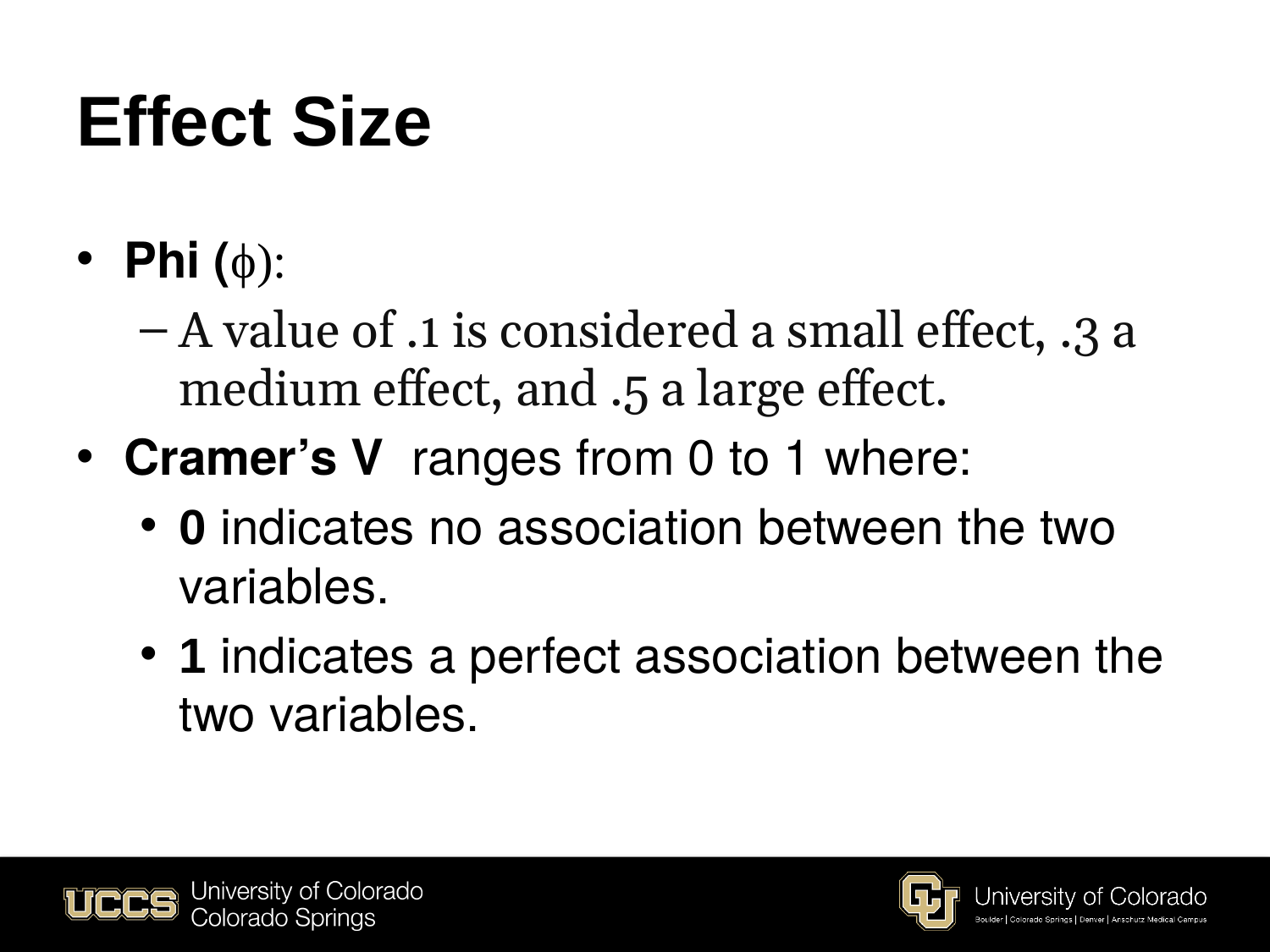

# Effect Size
Phi (ϕ):
A value of .1 is considered a small effect, .3 a medium effect, and .5 a large effect.
Cramer’s V  ranges from 0 to 1 where:
0 indicates no association between the two variables.
1 indicates a perfect association between the two variables.